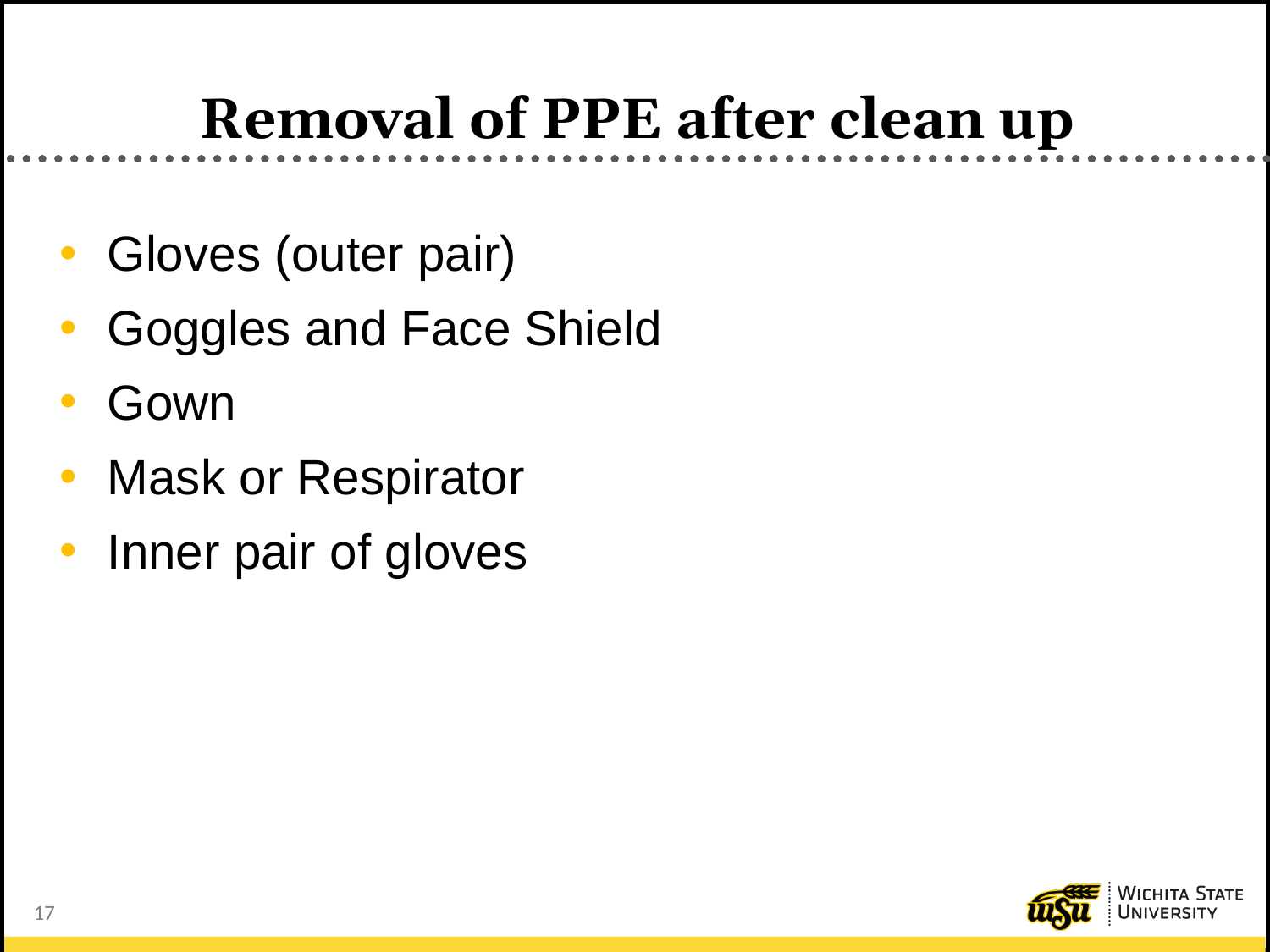

# Removal of PPE after clean up
Gloves (outer pair)
Goggles and Face Shield
Gown
Mask or Respirator
Inner pair of gloves